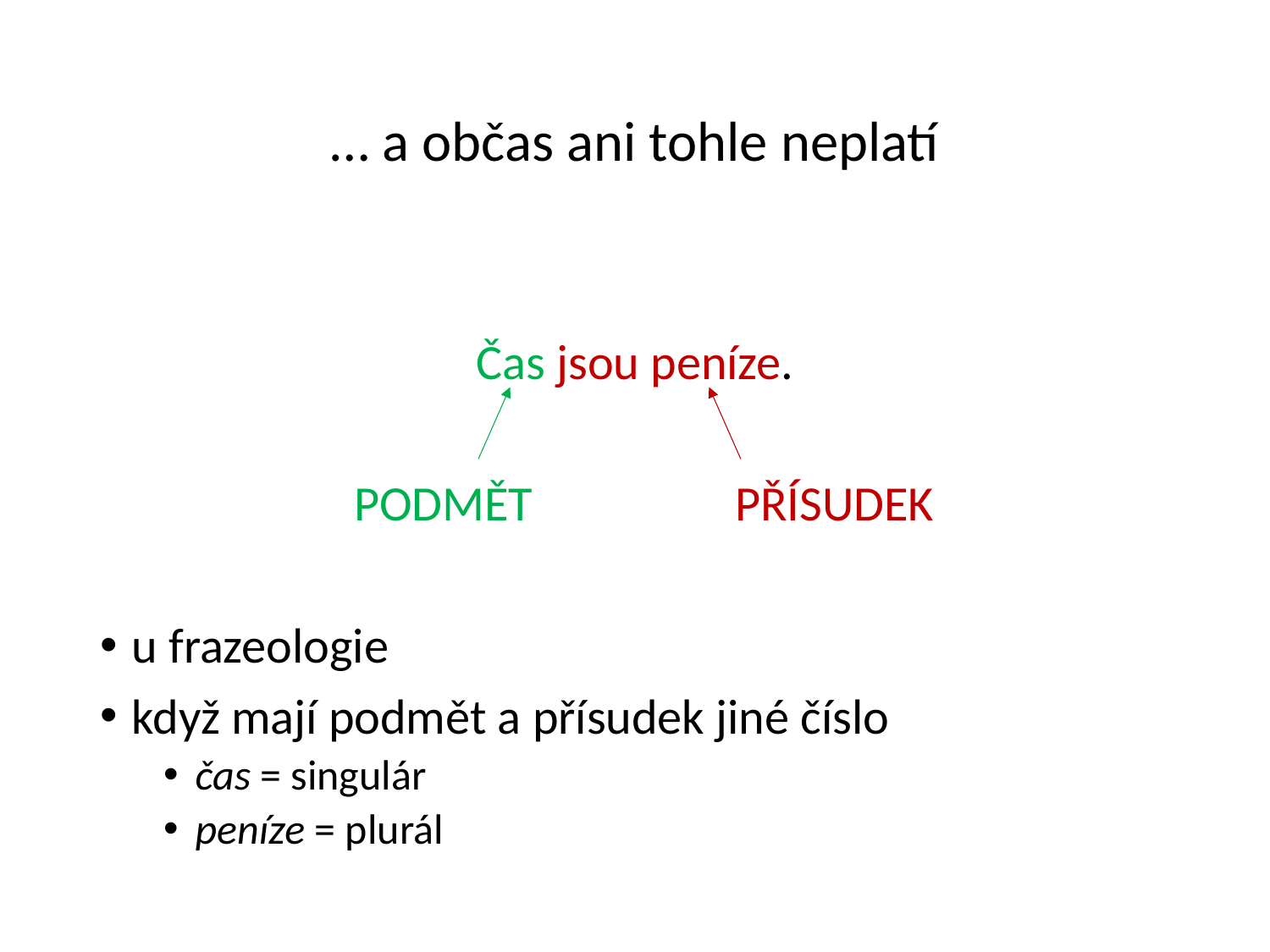

# … a občas ani tohle neplatí

Čas jsou peníze.

		PODMĚT 		PŘÍSUDEK

u frazeologie
když mají podmět a přísudek jiné číslo
čas = singulár
peníze = plurál